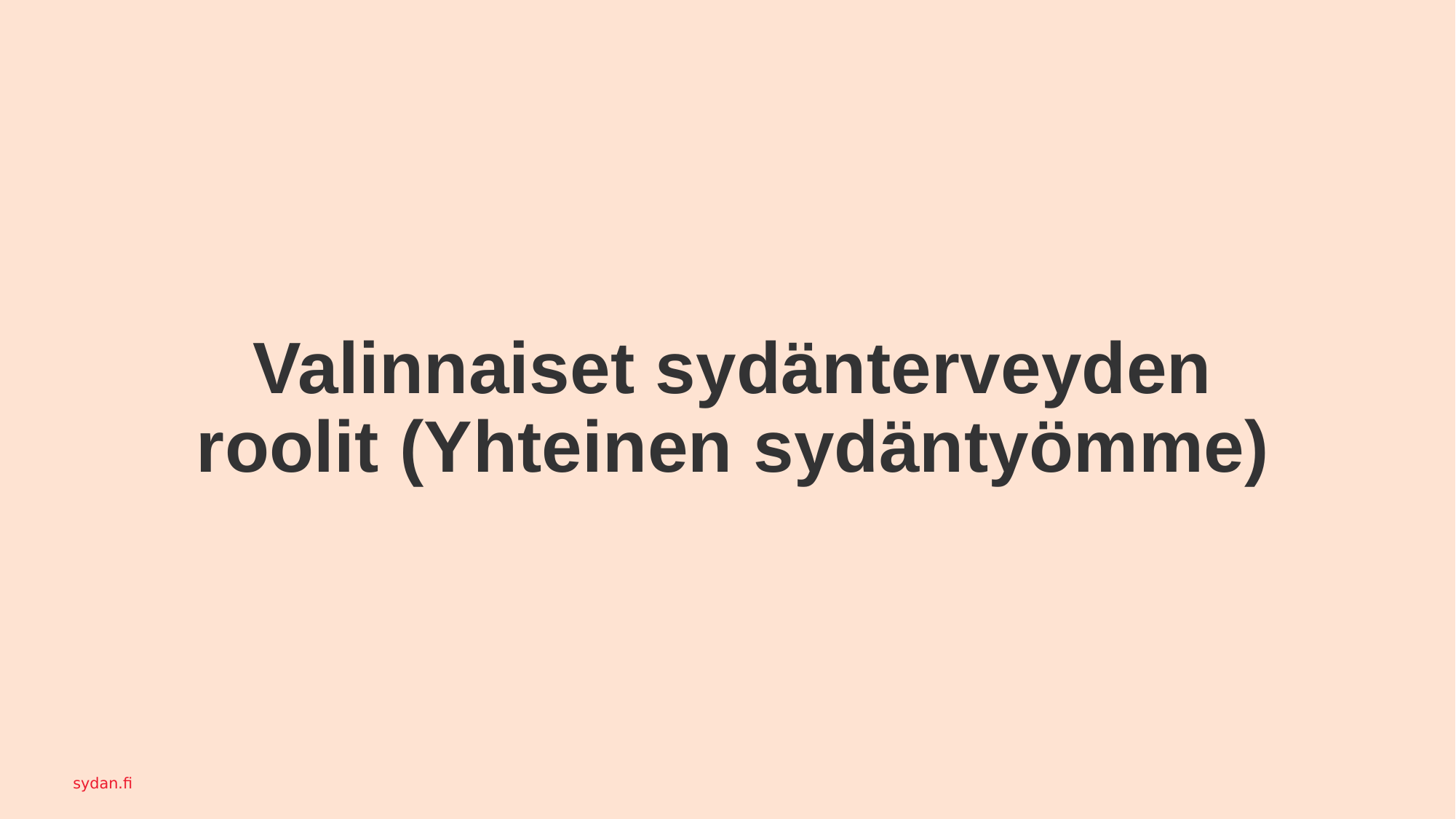

# Valinnaiset sydänterveyden roolit (Yhteinen sydäntyömme)
sydan.fi